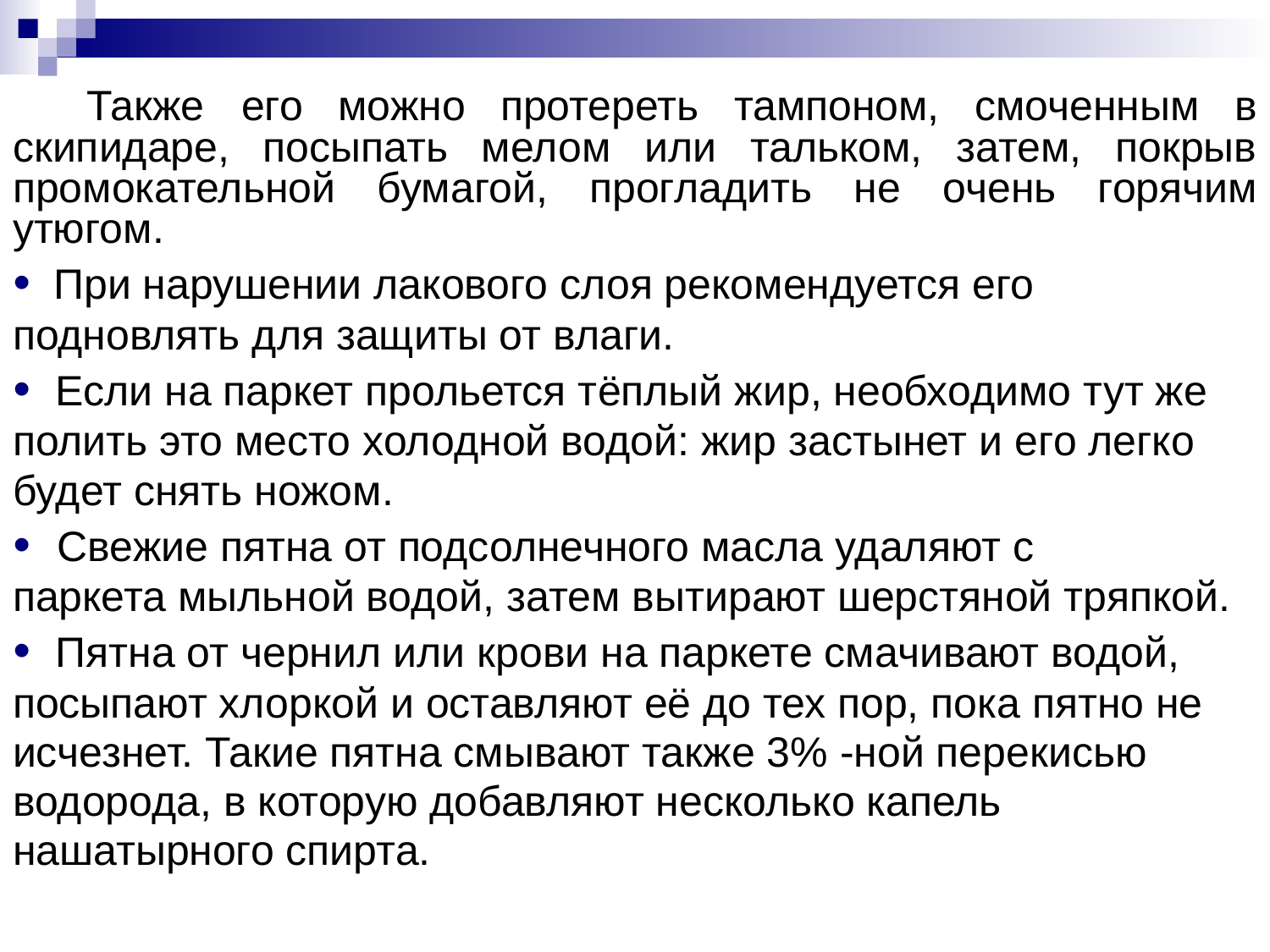

Также его можно протереть тампоном, смоченным в скипидаре, посыпать мелом или тальком, затем, покрыв промокательной бумагой, прогладить не очень горячим утюгом.
•  При нарушении лакового слоя рекомендуется его
подновлять для защиты от влаги.
•  Если на паркет прольется тёплый жир, необходимо тут же
полить это место холодной водой: жир застынет и его легко
будет снять ножом.
•  Свежие пятна от подсолнечного масла удаляют с
паркета мыльной водой, затем вытирают шерстяной тряпкой.
•  Пятна от чернил или крови на паркете смачивают водой,
посыпают хлоркой и оставляют её до тех пор, пока пятно не
исчезнет. Такие пятна смывают также 3% -ной перекисью
водорода, в которую добавляют несколько капель
нашатырного спирта.